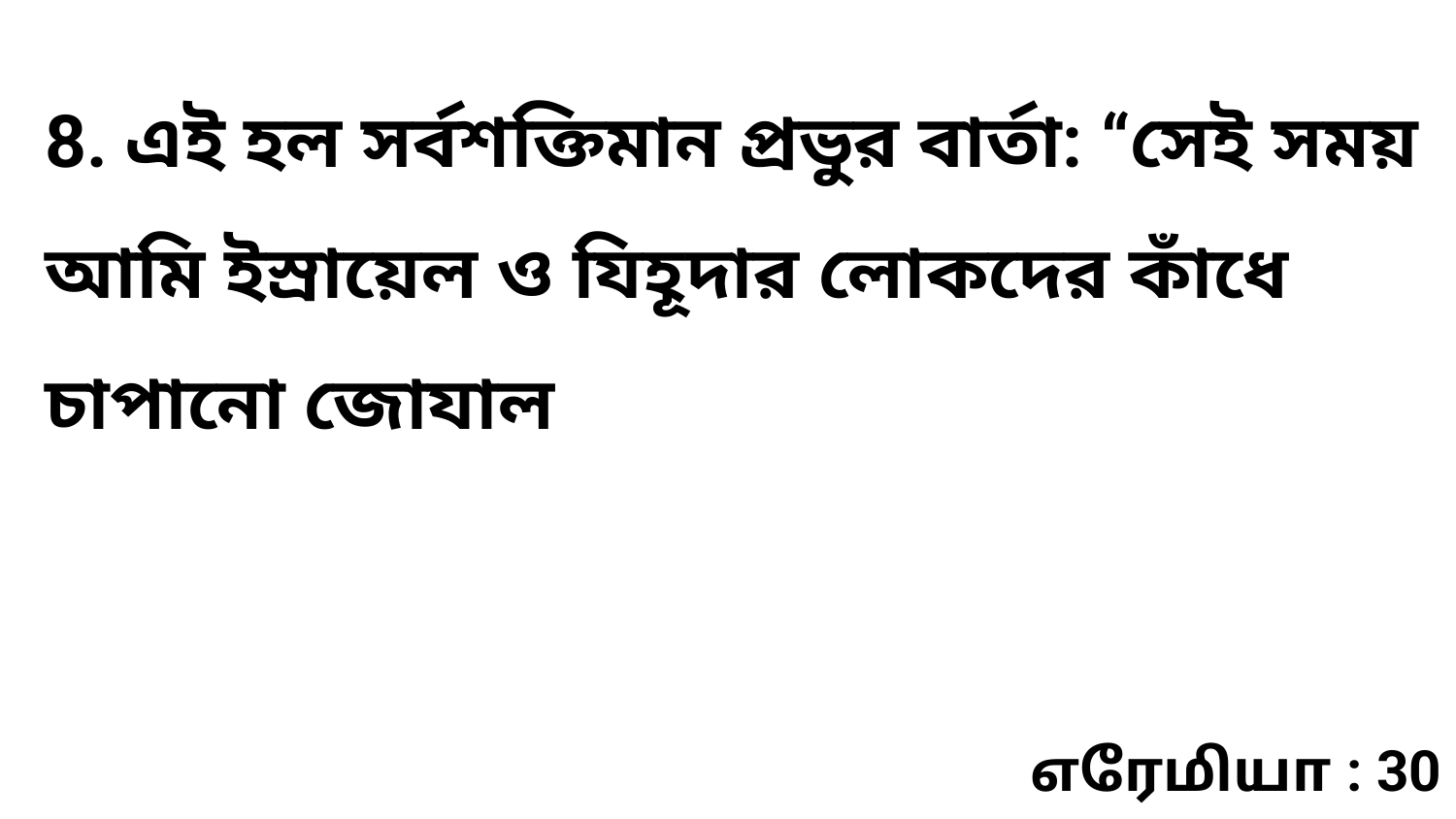

8. এই হল সর্বশক্তিমান প্রভুর বার্তা: “সেই সময় আমি ইস্রায়েল ও যিহূদার লোকদের কাঁধে চাপানো জোযাল
எரேமியா : 30